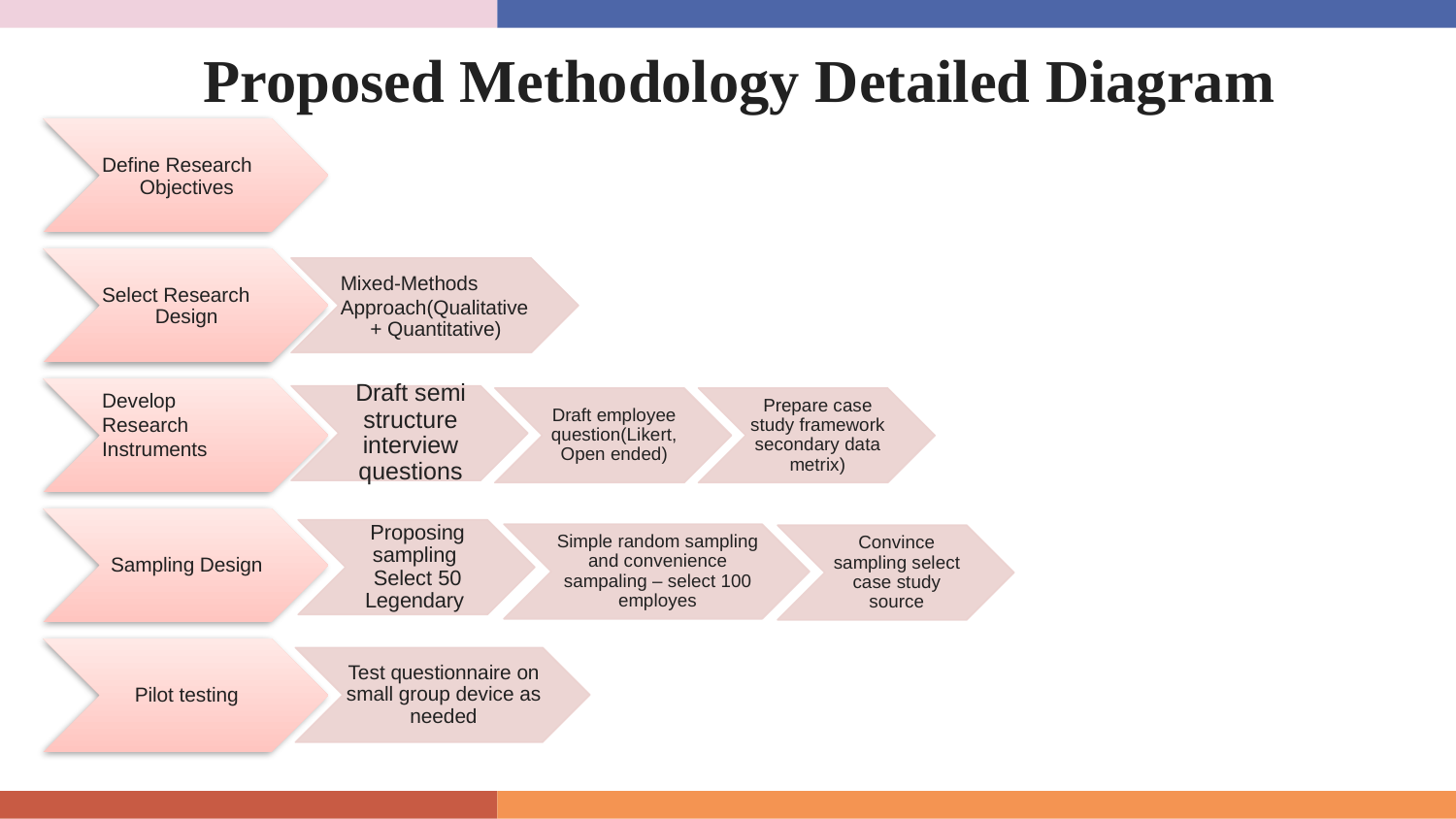

# Proposed Methodology Detailed Diagram
Define Research
Objectives
Select Research
Design
Mixed-Methods
Approach(Qualitative
+ Quantitative)
Test questionnaire on small group device as needed
Proposing sampling  Select 50 Legendary
Simple random sampling and convenience sampaling – select 100 employes
Convince sampling select case study source
Develop
Research
Instruments

Draft semi structure interview questions
Draft employee question(Likert, Open ended)
Prepare case study framework secondary data metrix)
Sampling Design
Pilot testing